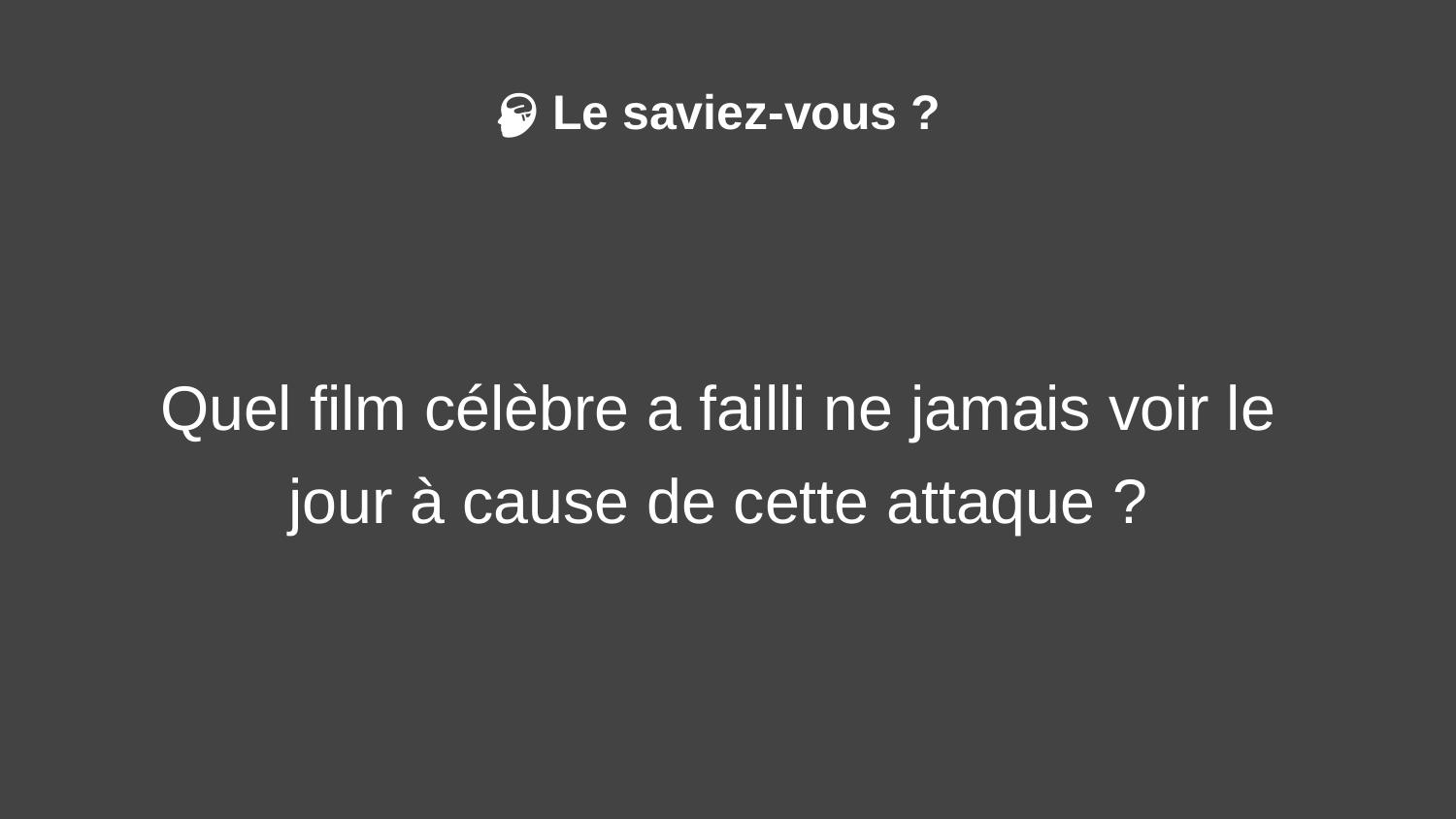

🧠 Le saviez-vous ?
Quel film célèbre a failli ne jamais voir le jour à cause de cette attaque ?